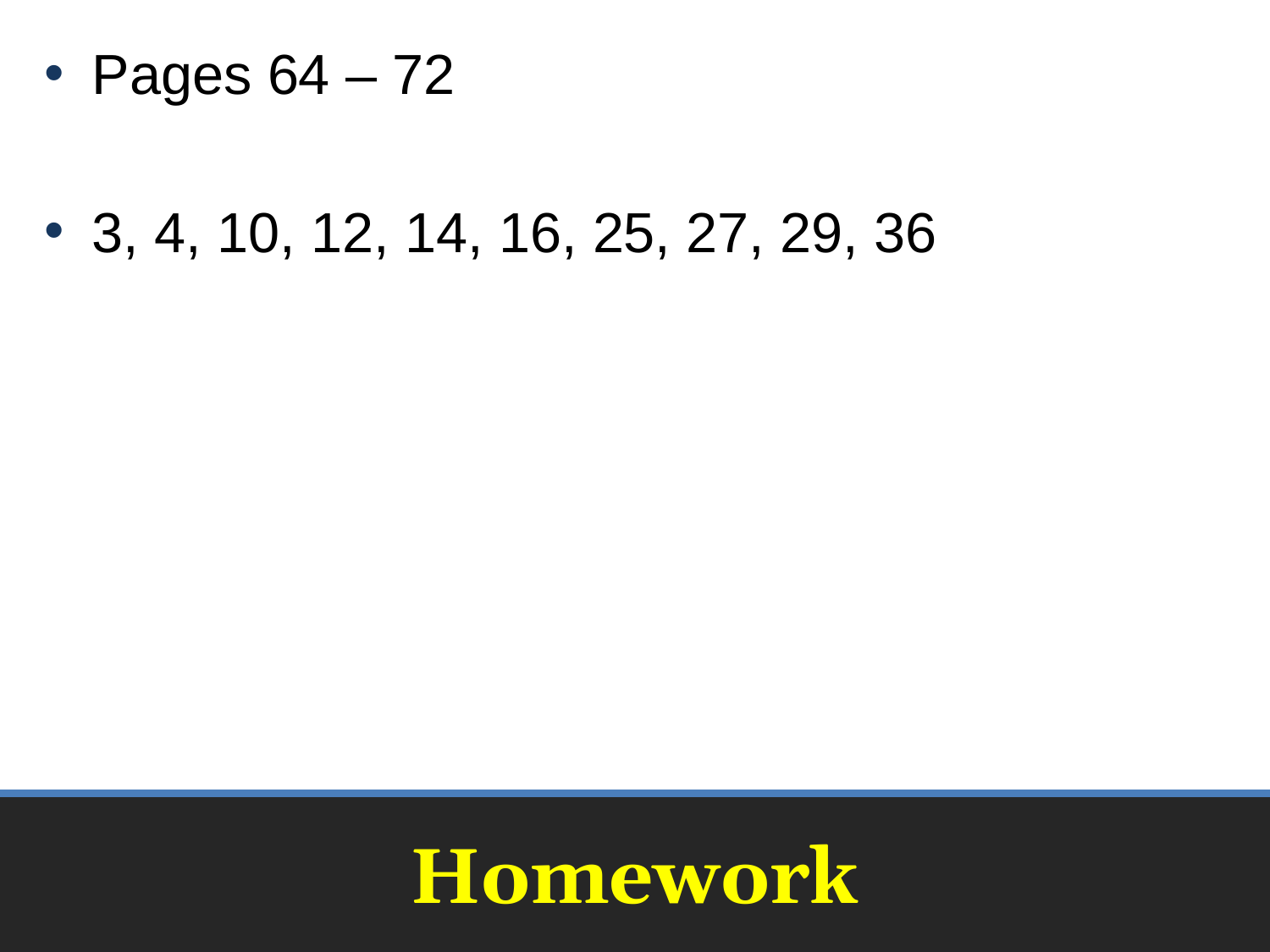

Pages 64 – 72

3, 4, 10, 12, 14, 16, 25, 27, 29, 36
# Homework